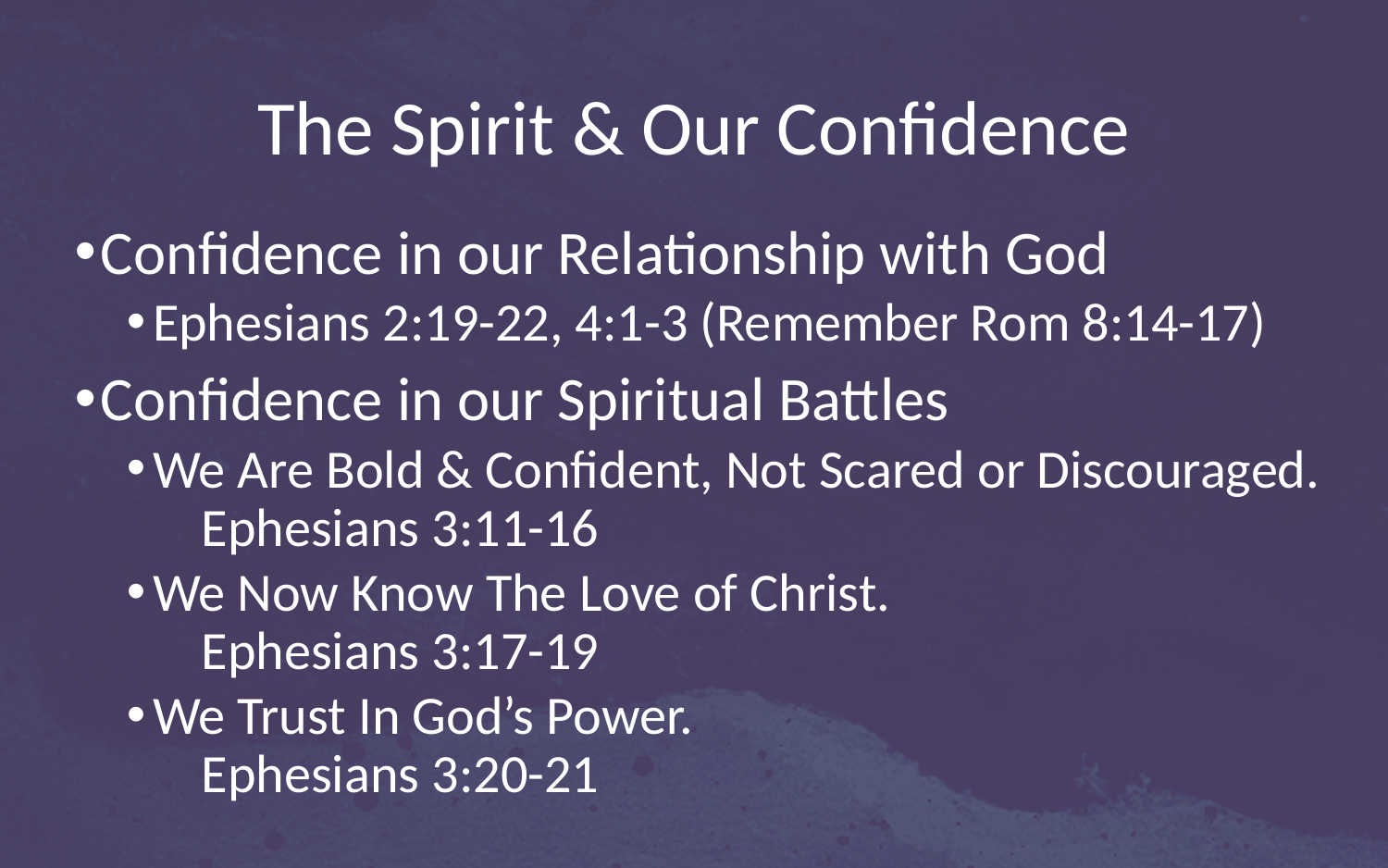

# The Spirit & Our Confidence
Confidence in our Relationship with God
Ephesians 2:19-22, 4:1-3 (Remember Rom 8:14-17)
Confidence in our Spiritual Battles
We Are Bold & Confident, Not Scared or Discouraged.
    Ephesians 3:11-16
We Now Know The Love of Christ.
    Ephesians 3:17-19
We Trust In God’s Power.
    Ephesians 3:20-21